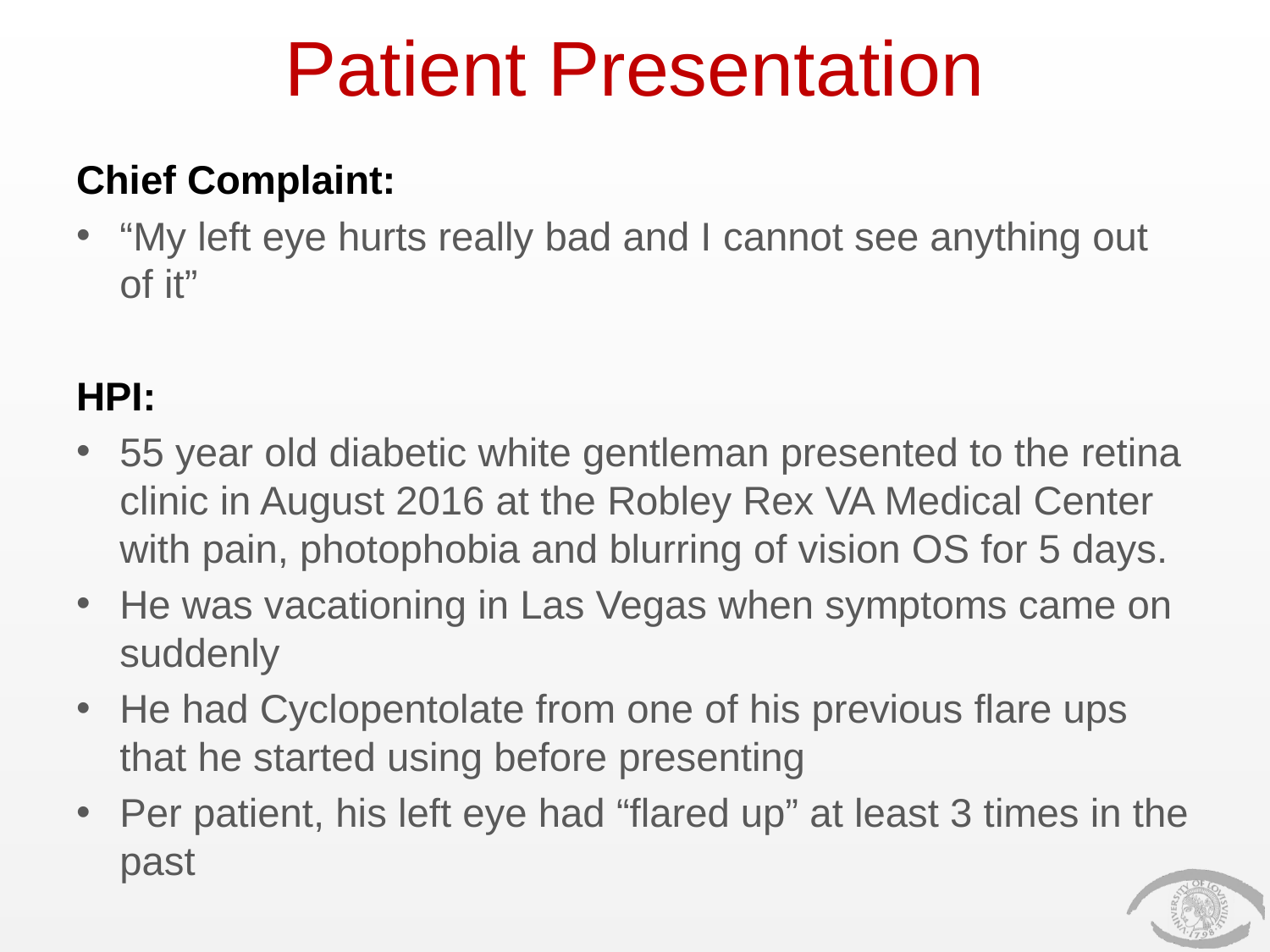

# Patient Presentation
Chief Complaint:
“My left eye hurts really bad and I cannot see anything out of it”

HPI:
55 year old diabetic white gentleman presented to the retina clinic in August 2016 at the Robley Rex VA Medical Center with pain, photophobia and blurring of vision OS for 5 days.
He was vacationing in Las Vegas when symptoms came on suddenly
He had Cyclopentolate from one of his previous flare ups that he started using before presenting
Per patient, his left eye had “flared up” at least 3 times in the past